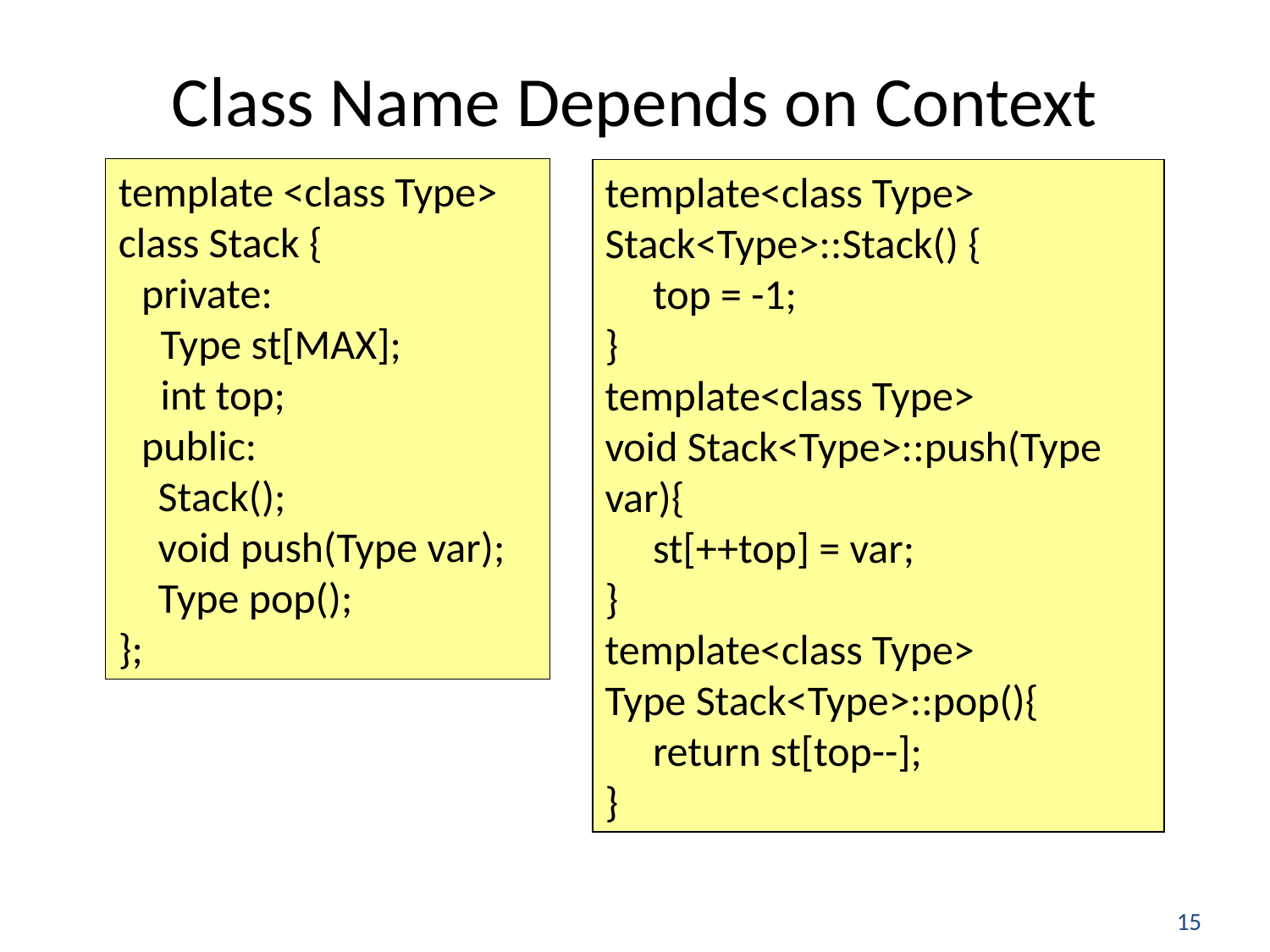

# Class Name Depends on Context
template <class Type>
class Stack {
private:
  Type st[MAX];
  int top;
public:
Stack();
void push(Type var);
Type pop();
};
template<class Type>
Stack<Type>::Stack() {
     top = -1;
}
template<class Type>
void Stack<Type>::push(Type var){
     st[++top] = var;
}
template<class Type>
Type Stack<Type>::pop(){
     return st[top--];
}